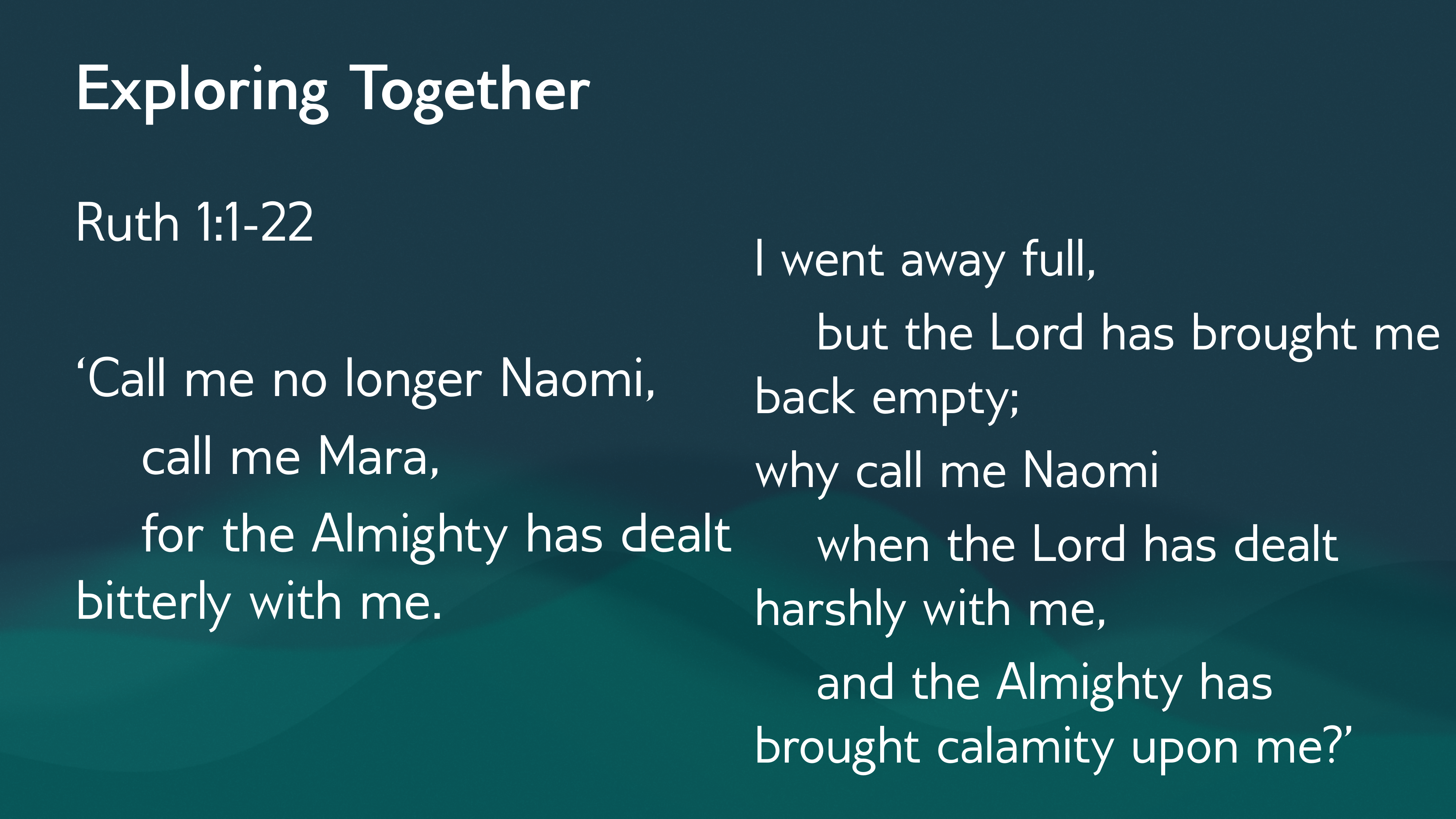

# Exploring Together
Ruth 1:1-22

‘Call me no longer Naomi,
    call me Mara,
    for the Almighty has dealt bitterly with me.

I went away full,
    but the Lord has brought me back empty;
why call me Naomi
    when the Lord has dealt harshly with me,
    and the Almighty has brought calamity upon me?’